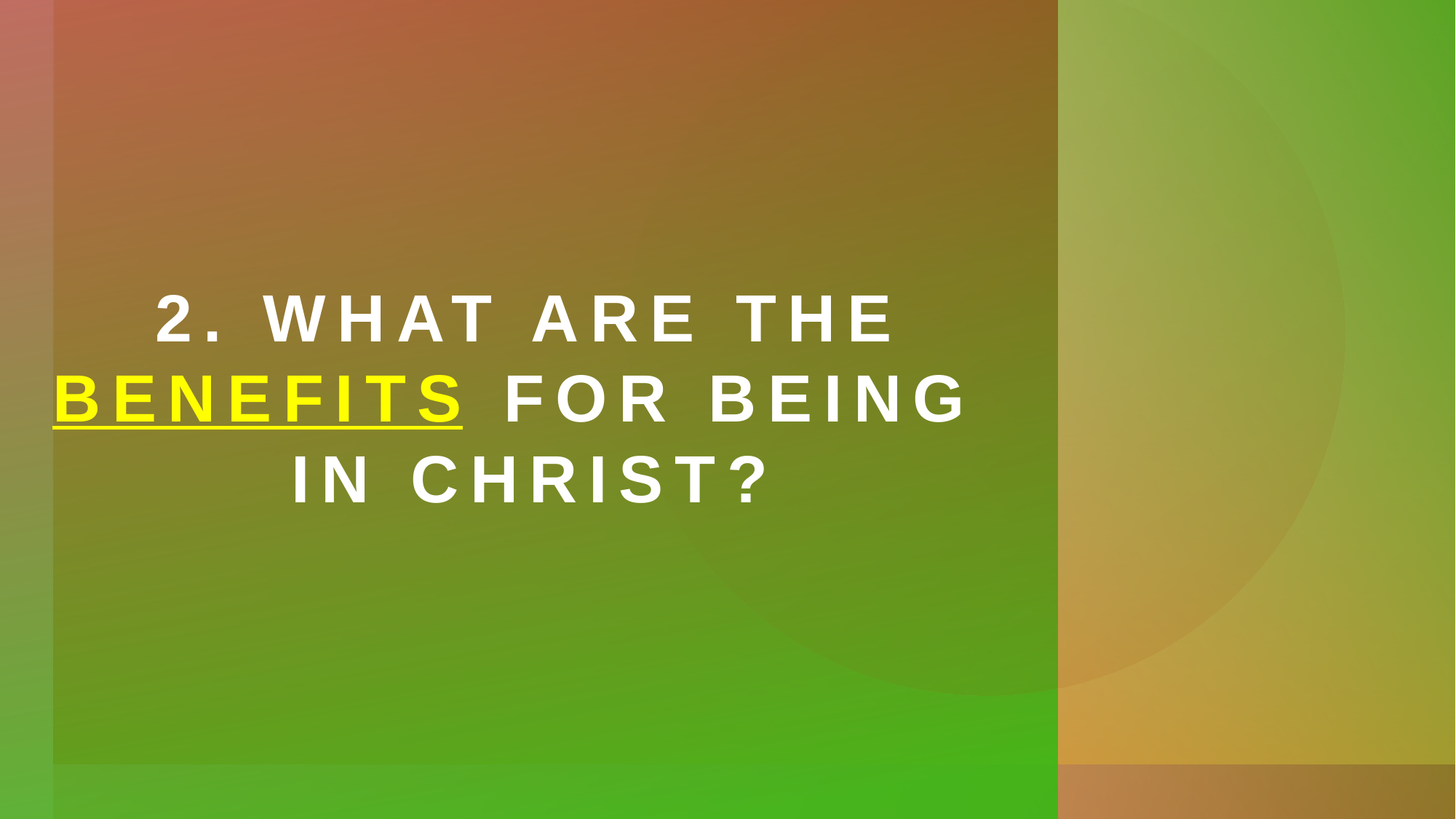

# 2. What are the Benefits for being  in Christ?